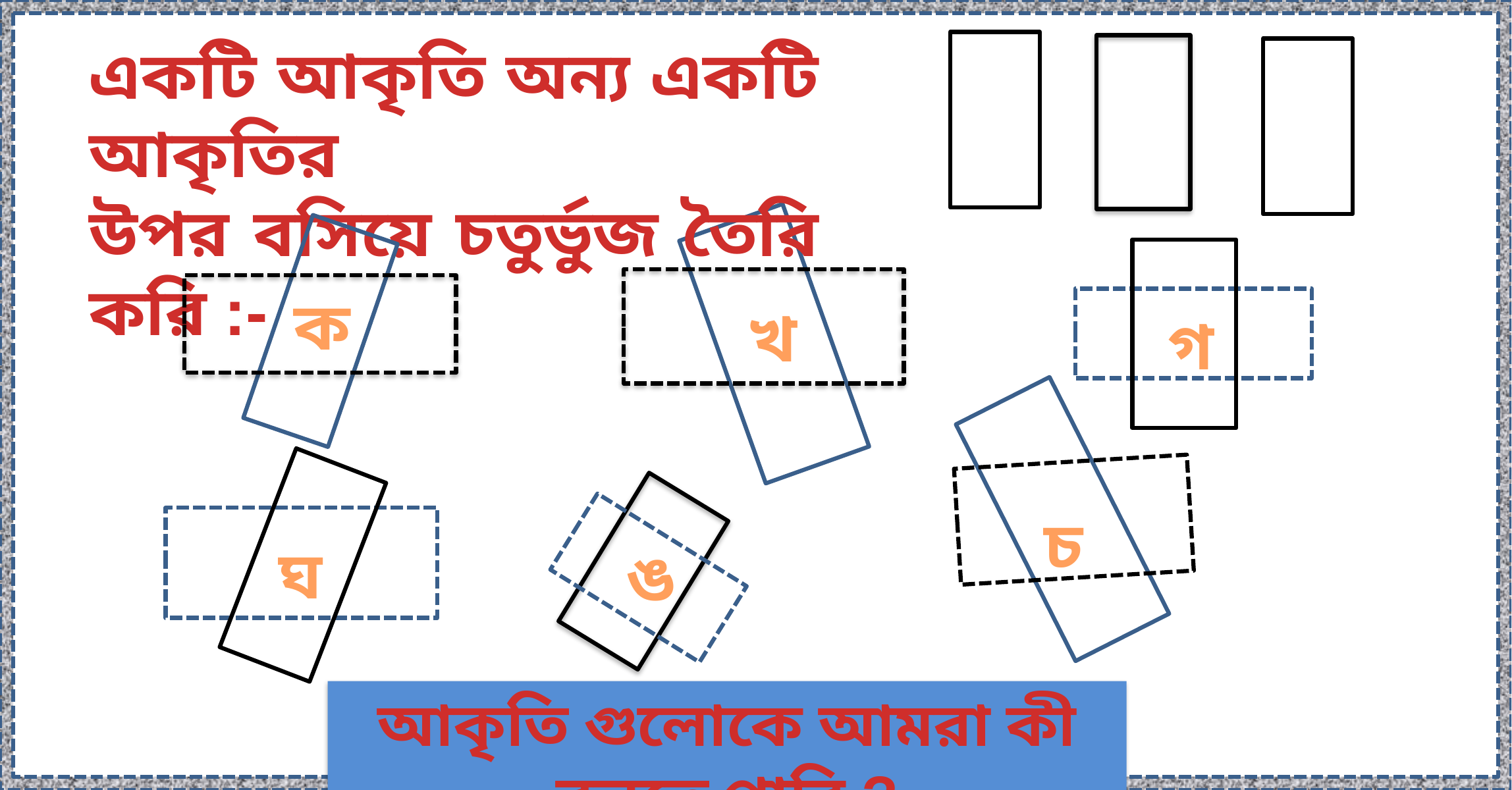

একটি আকৃতি অন্য একটি আকৃতির
উপর বসিয়ে চতুর্ভুজ তৈরি করি :-

ক
খ
গ

চ
ঘ
ঙ
আকৃতি গুলোকে আমরা কী বলতে পারি ?